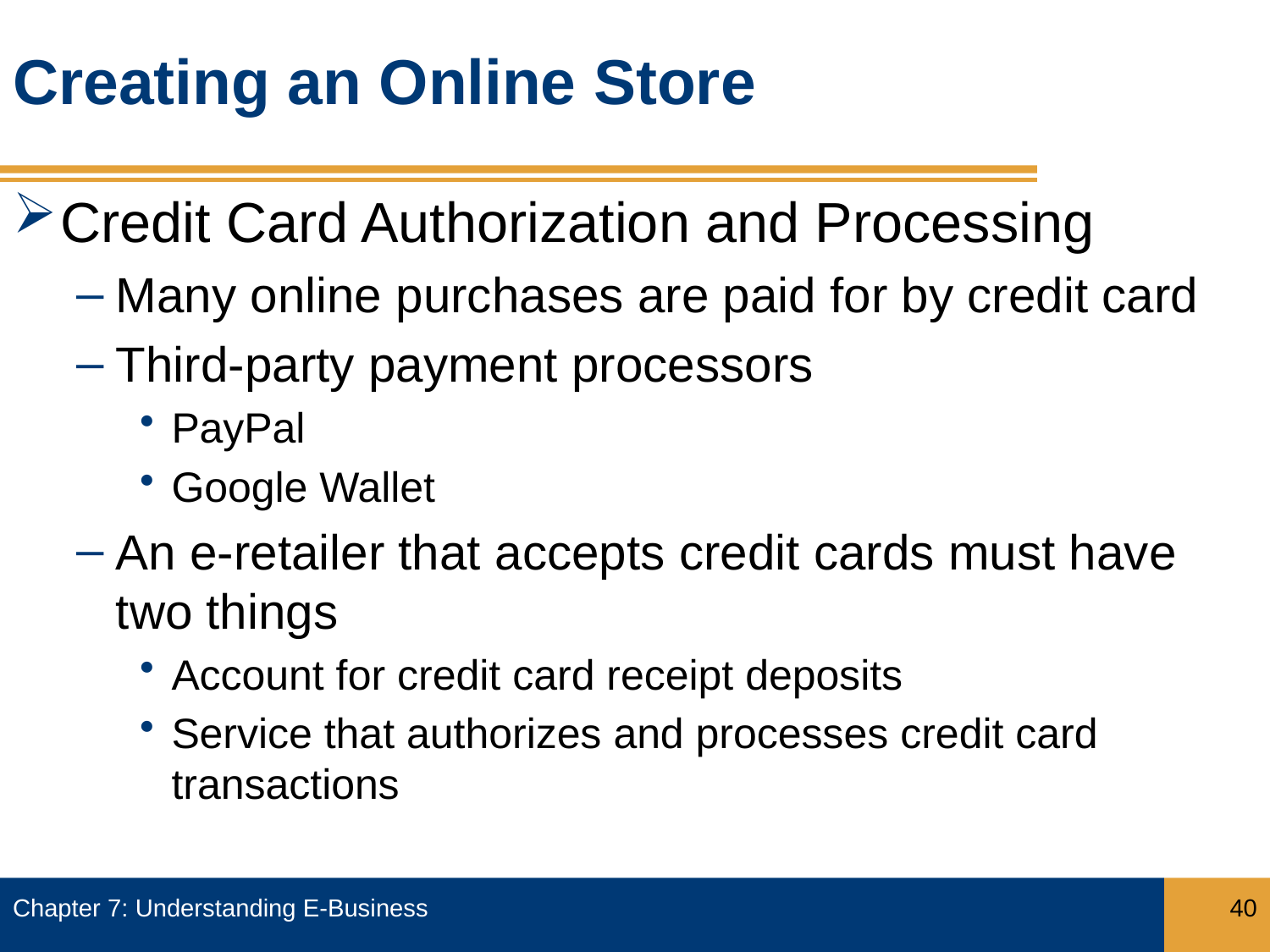

# Creating an Online Store
Credit Card Authorization and Processing
Many online purchases are paid for by credit card
Third-party payment processors
PayPal
Google Wallet
An e-retailer that accepts credit cards must have two things
Account for credit card receipt deposits
Service that authorizes and processes credit card transactions
Chapter 7: Understanding E-Business
40